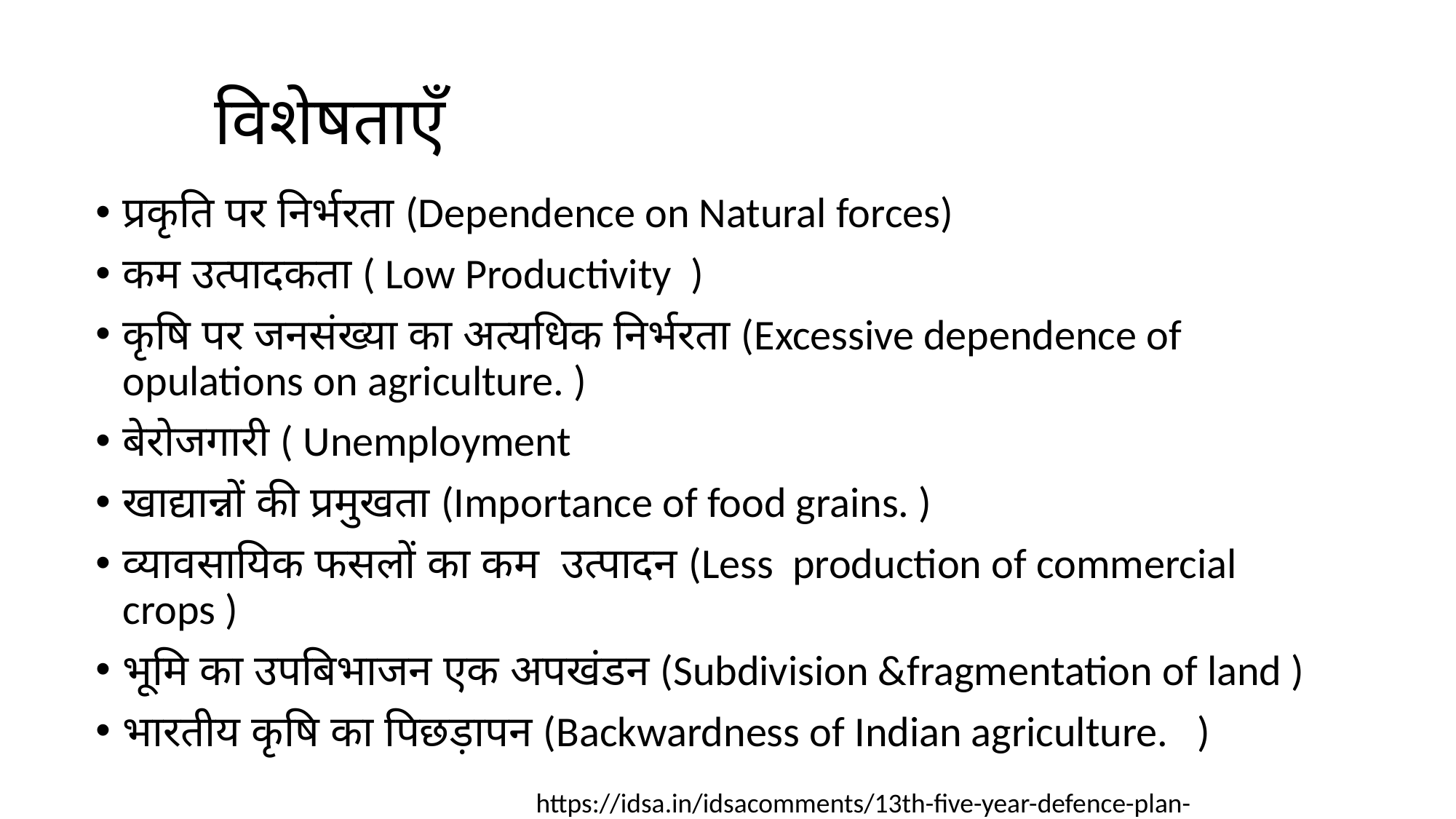

# विशेषताएँ
प्रकृति पर निर्भरता (Dependence on Natural forces)
कम उत्पादकता ( Low Productivity  )
कृषि पर जनसंख्या का अत्यधिक निर्भरता (Excessive dependence of opulations on agriculture. )
बेरोजगारी ( Unemployment
खाद्यान्नों की प्रमुखता (Importance of food grains. )
व्यावसायिक फसलों का कम  उत्पादन (Less  production of commercial  crops )
भूमि का उपबिभाजन एक अपखंडन (Subdivision &fragmentation of land )
भारतीय कृषि का पिछड़ापन (Backwardness of Indian agriculture.   )
https://idsa.in/idsacomments/13th-five-year-defence-plan-2017-22_acowshish_310717